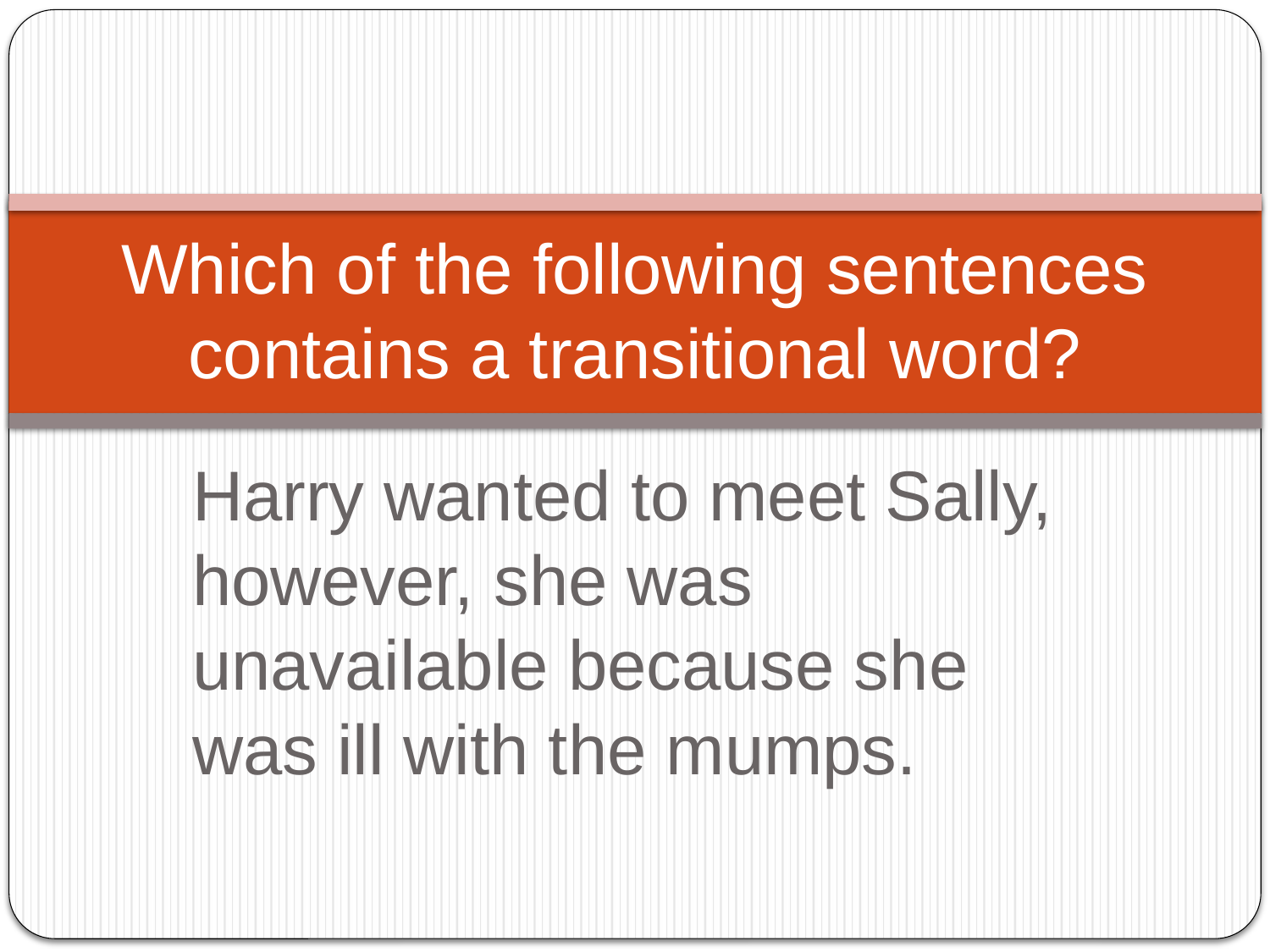

# Which of the following sentences contains a transitional word?
Harry wanted to meet Sally, however, she was unavailable because she was ill with the mumps.